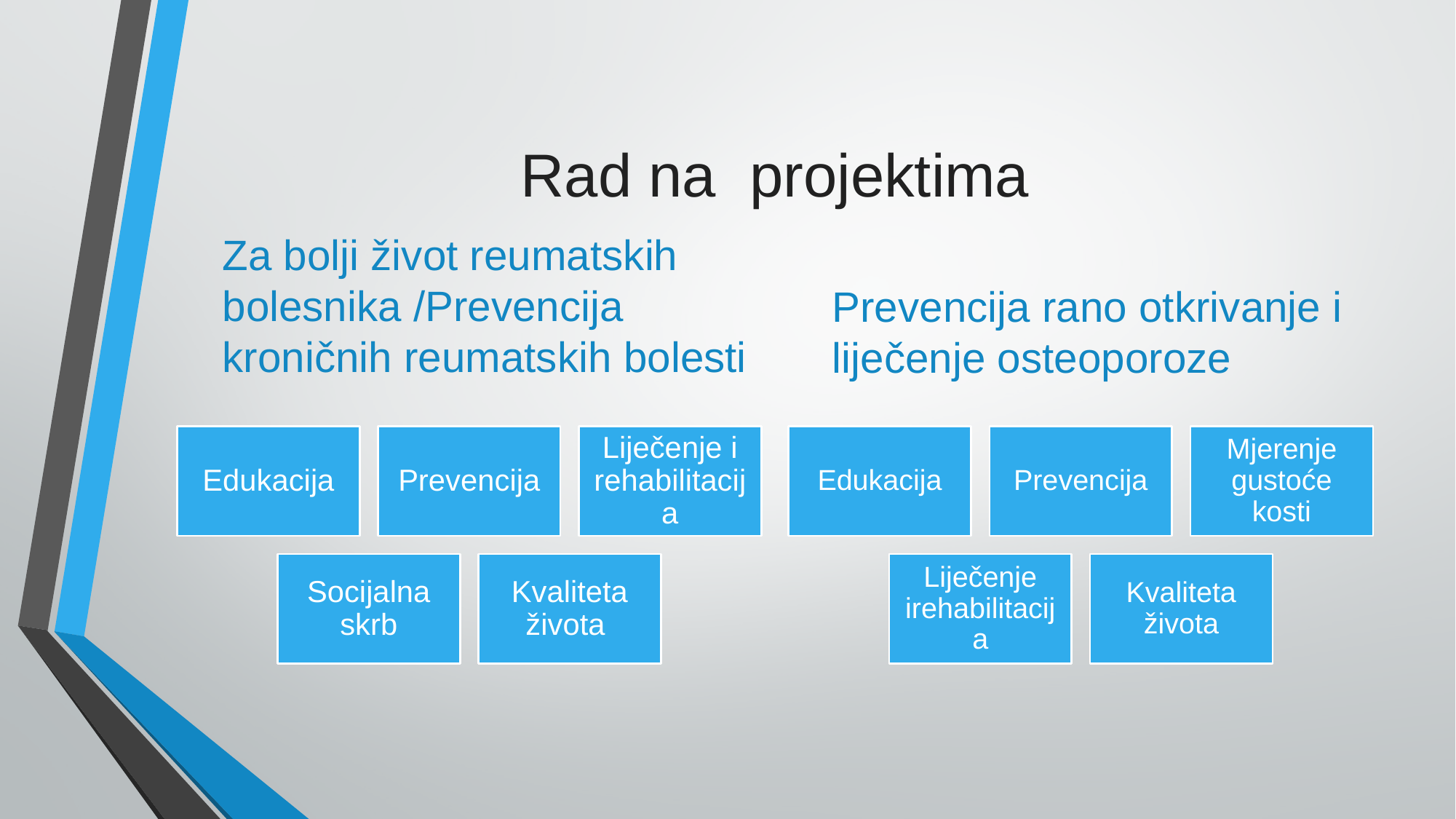

# Rad na  projektima
Za bolji život reumatskih bolesnika /Prevencija kroničnih reumatskih bolesti
Prevencija rano otkrivanje i liječenje osteoporoze
Edukacija
Prevencija
Liječenje i rehabilitacija
Socijalna skrb
Kvaliteta života
Edukacija
Prevencija
Mjerenje gustoće kosti
Liječenje irehabilitacija
Kvaliteta života